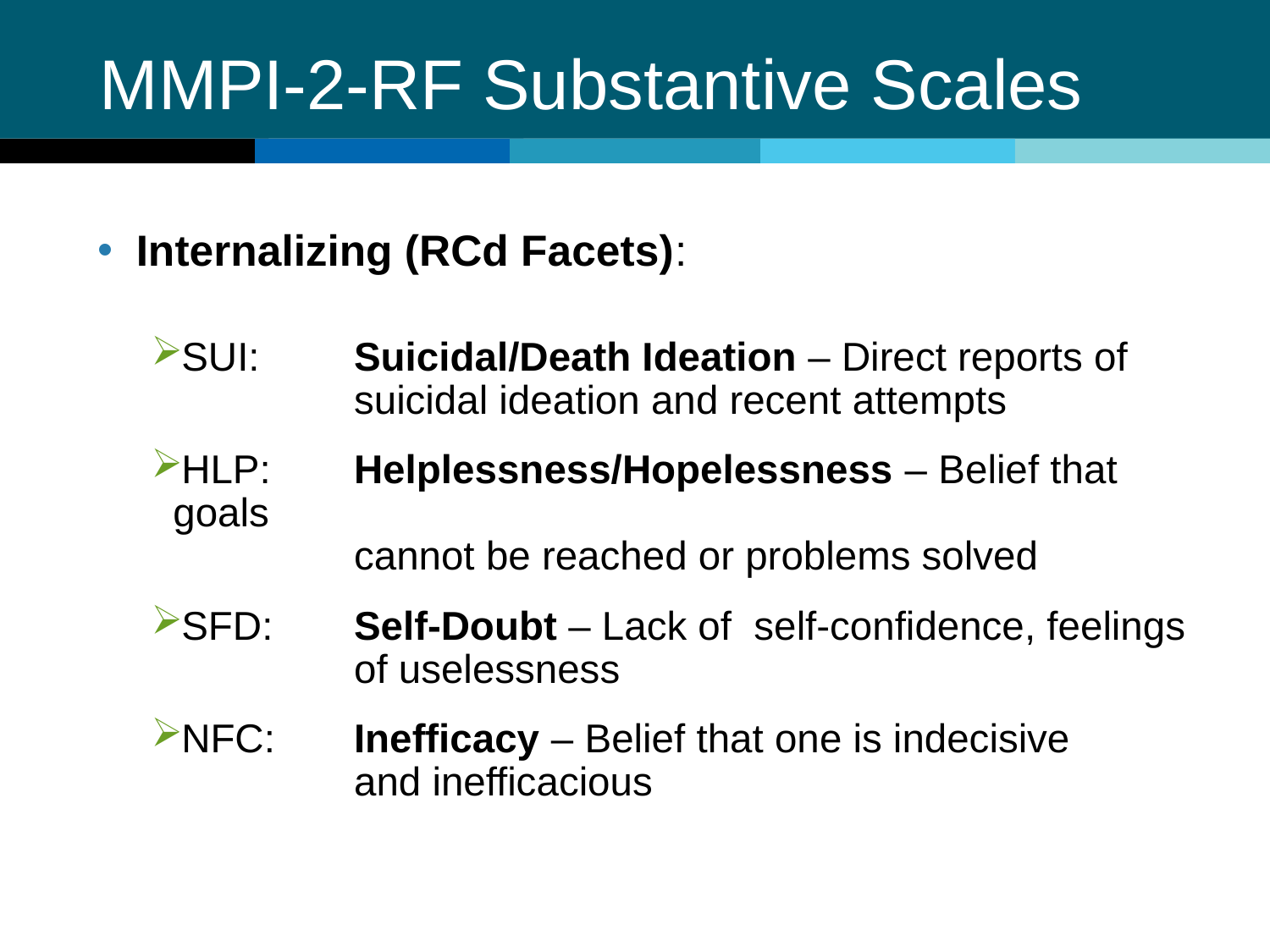

# MMPI-2-RF Substantive Scales
Internalizing (RCd Facets):
SUI:	Suicidal/Death Ideation – Direct reports of
	suicidal ideation and recent attempts
HLP:	Helplessness/Hopelessness – Belief that goals
	cannot be reached or problems solved
SFD:	Self-Doubt – Lack of  self-confidence, feelings
	of uselessness
NFC:	Inefficacy – Belief that one is indecisive
	and inefficacious